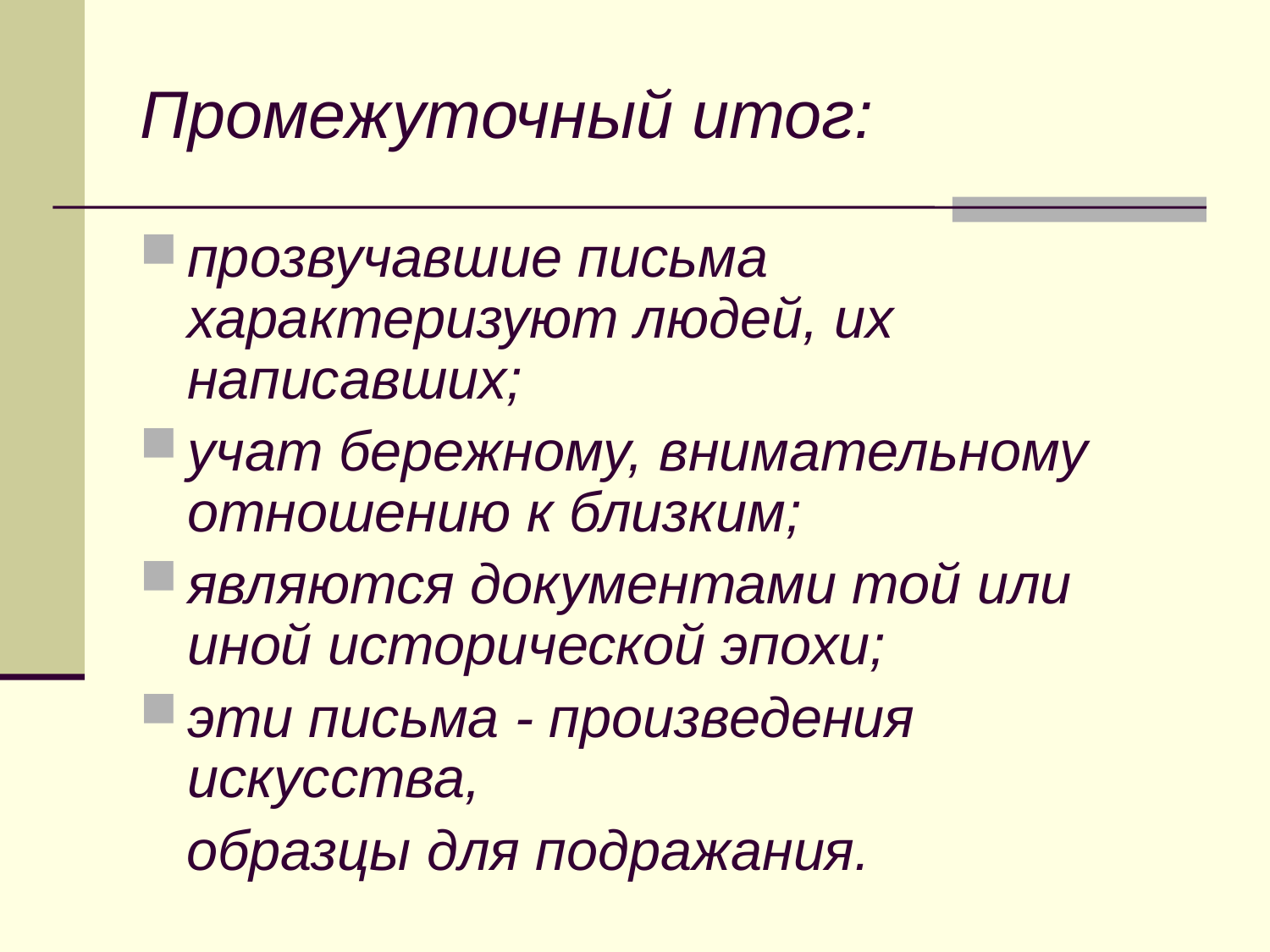

# Промежуточный итог:
прозвучавшие письма характеризуют людей, их написавших;
учат бережному, внимательному отношению к близким;
являются документами той или иной исторической эпохи;
эти письма - произведения искусства,
   образцы для подражания.